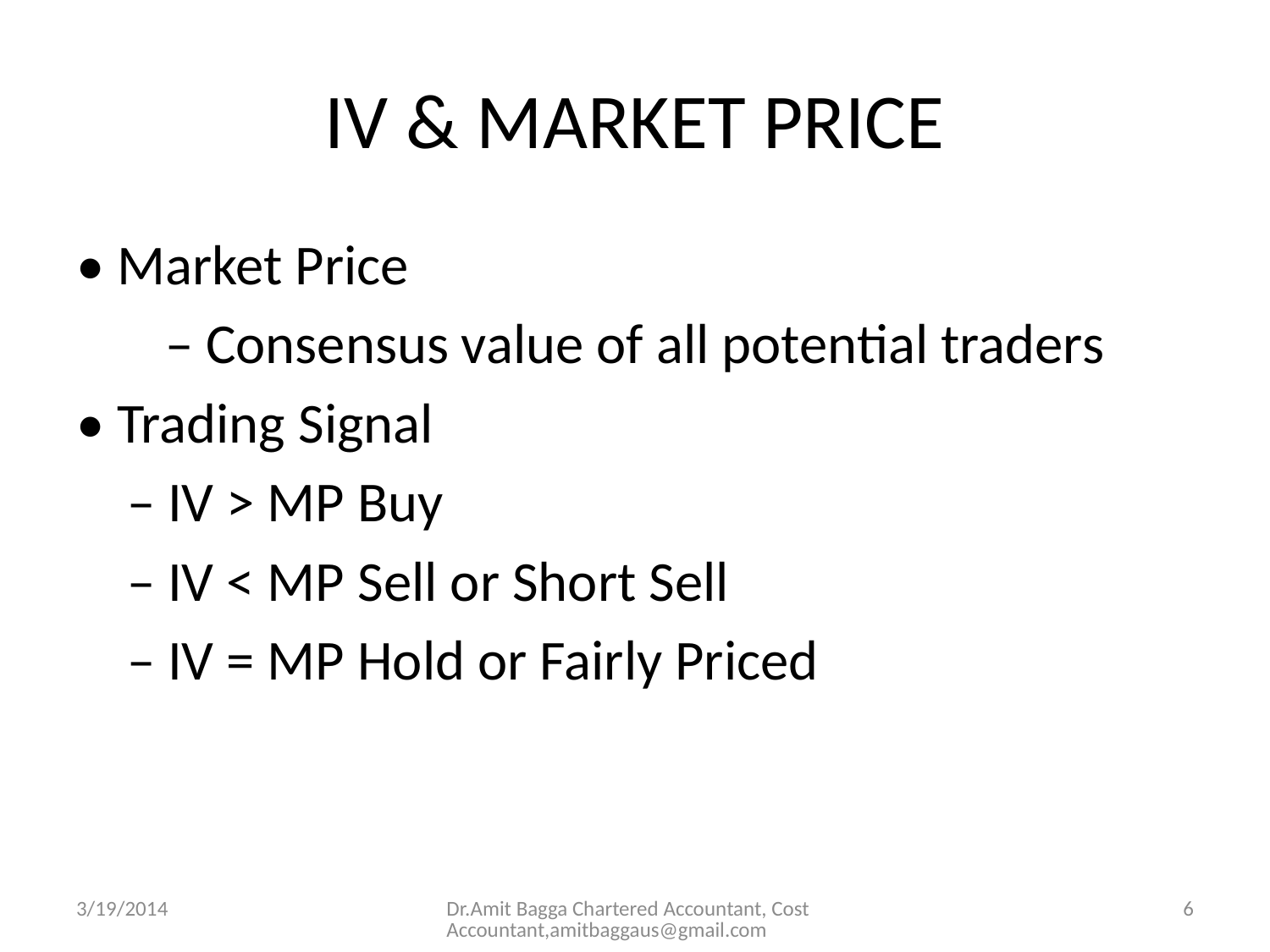

# IV & MARKET PRICE
• Market Price
       – Consensus value of all potential traders
• Trading Signal
    – IV > MP Buy
    – IV < MP Sell or Short Sell
    – IV = MP Hold or Fairly Priced
3/19/2014
Dr.Amit Bagga Chartered Accountant, Cost Accountant,amitbaggaus@gmail.com
6